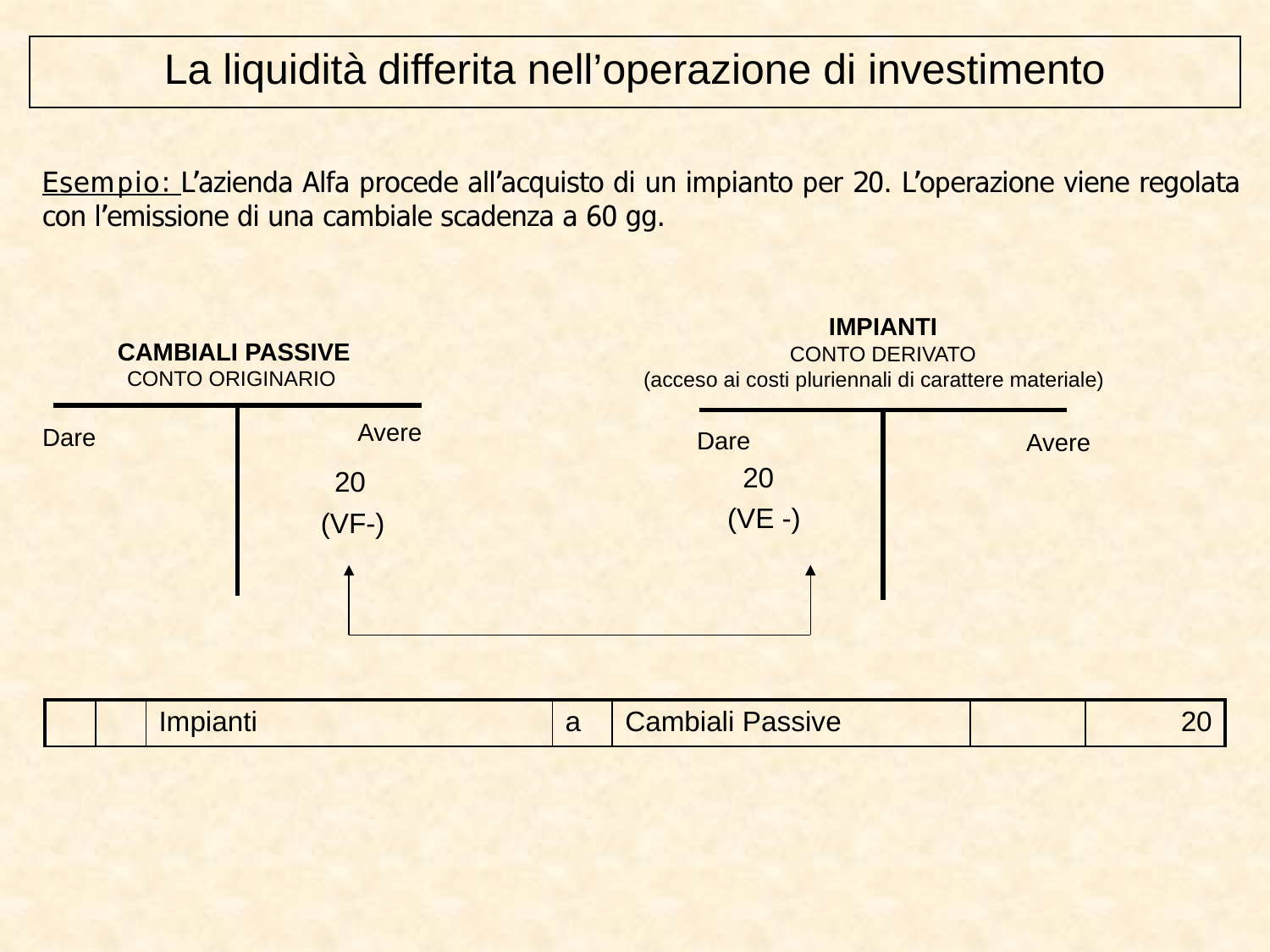

La liquidità differita nell’operazione di investimento
Esempio: L’azienda Alfa procede all’acquisto di un impianto per 20. L’operazione viene regolata con l’emissione di una cambiale scadenza a 60 gg.
IMPIANTI
CONTO DERIVATO
(acceso ai costi pluriennali di carattere materiale)
CAMBIALI PASSIVE
CONTO ORIGINARIO
|  |  |
| --- | --- |
|  |  |
| --- | --- |
Avere
Dare
Dare
Avere
20
20
(VE -)
(VF-)
|  |  | Impianti | a | Cambiali Passive |  | 20 |
| --- | --- | --- | --- | --- | --- | --- |